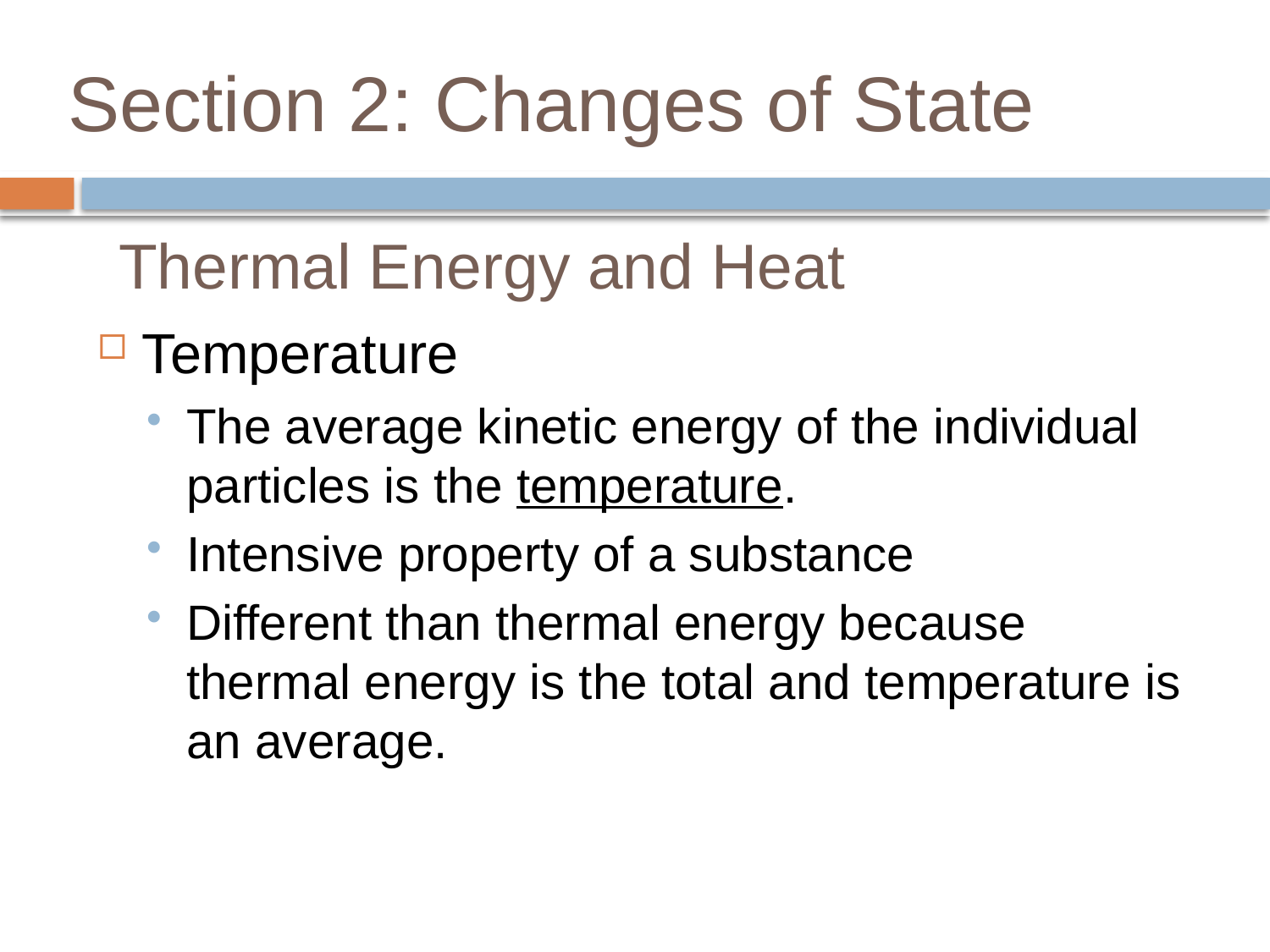

# Section 2: Changes of State
Thermal Energy and Heat
Temperature
The average kinetic energy of the individual particles is the temperature.
Intensive property of a substance
Different than thermal energy because thermal energy is the total and temperature is an average.